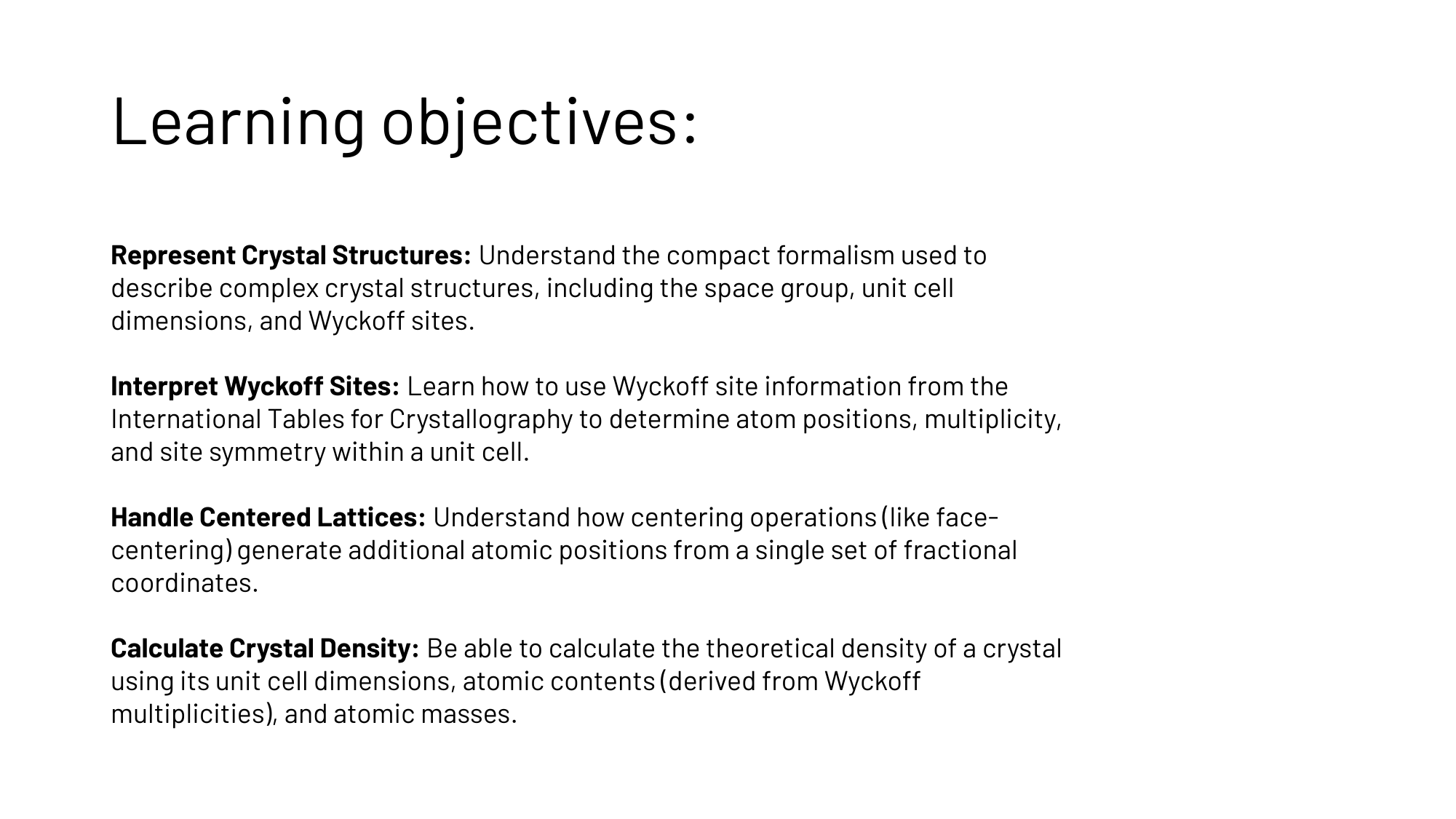

# Learning objectives:
Represent Crystal Structures: Understand the compact formalism used to describe complex crystal structures, including the space group, unit cell dimensions, and Wyckoff sites.

Interpret Wyckoff Sites: Learn how to use Wyckoff site information from the International Tables for Crystallography to determine atom positions, multiplicity, and site symmetry within a unit cell.

Handle Centered Lattices: Understand how centering operations (like face-centering) generate additional atomic positions from a single set of fractional coordinates.

Calculate Crystal Density: Be able to calculate the theoretical density of a crystal using its unit cell dimensions, atomic contents (derived from Wyckoff multiplicities), and atomic masses.